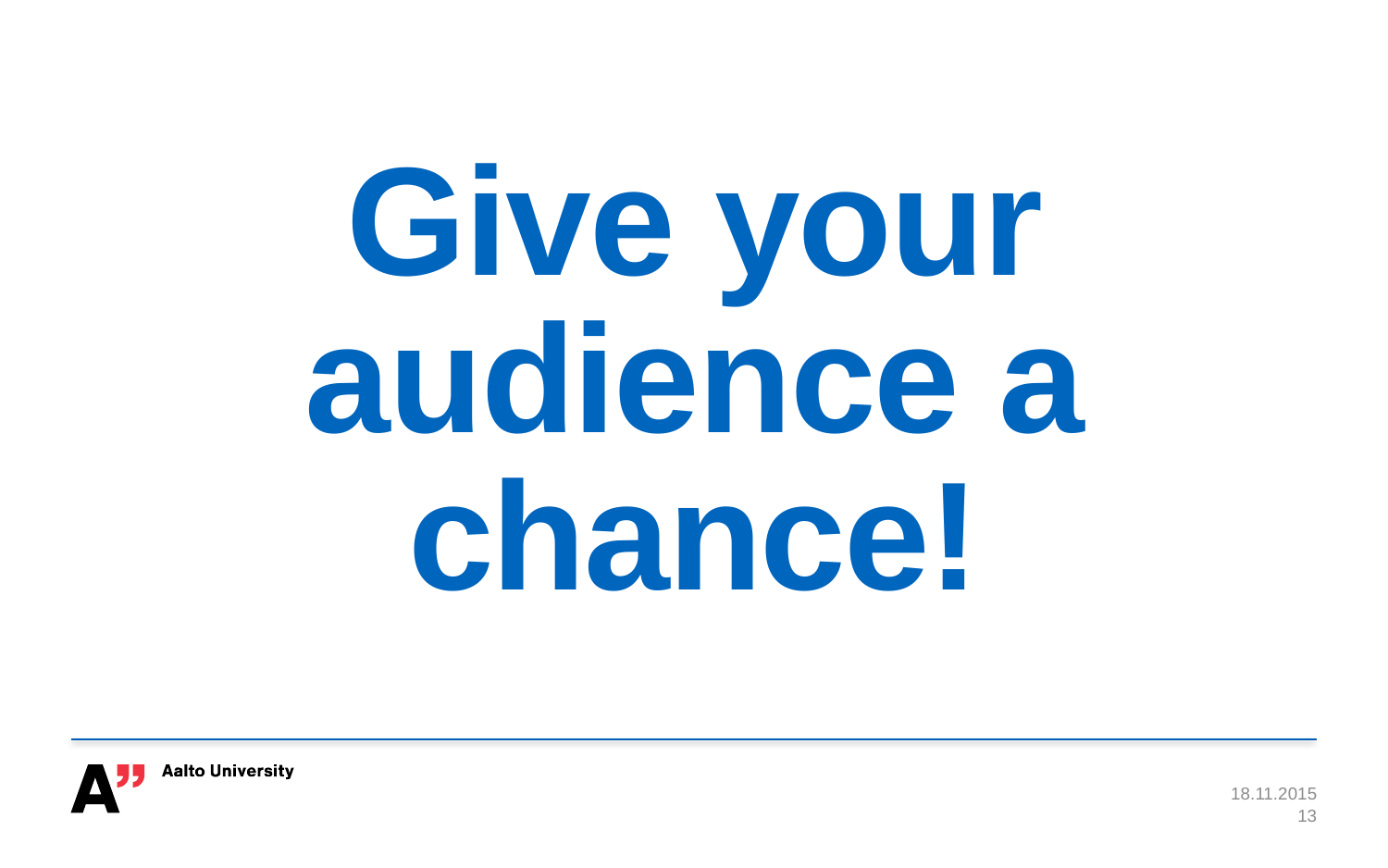

# Give your audience a chance!

18.11.2015
13